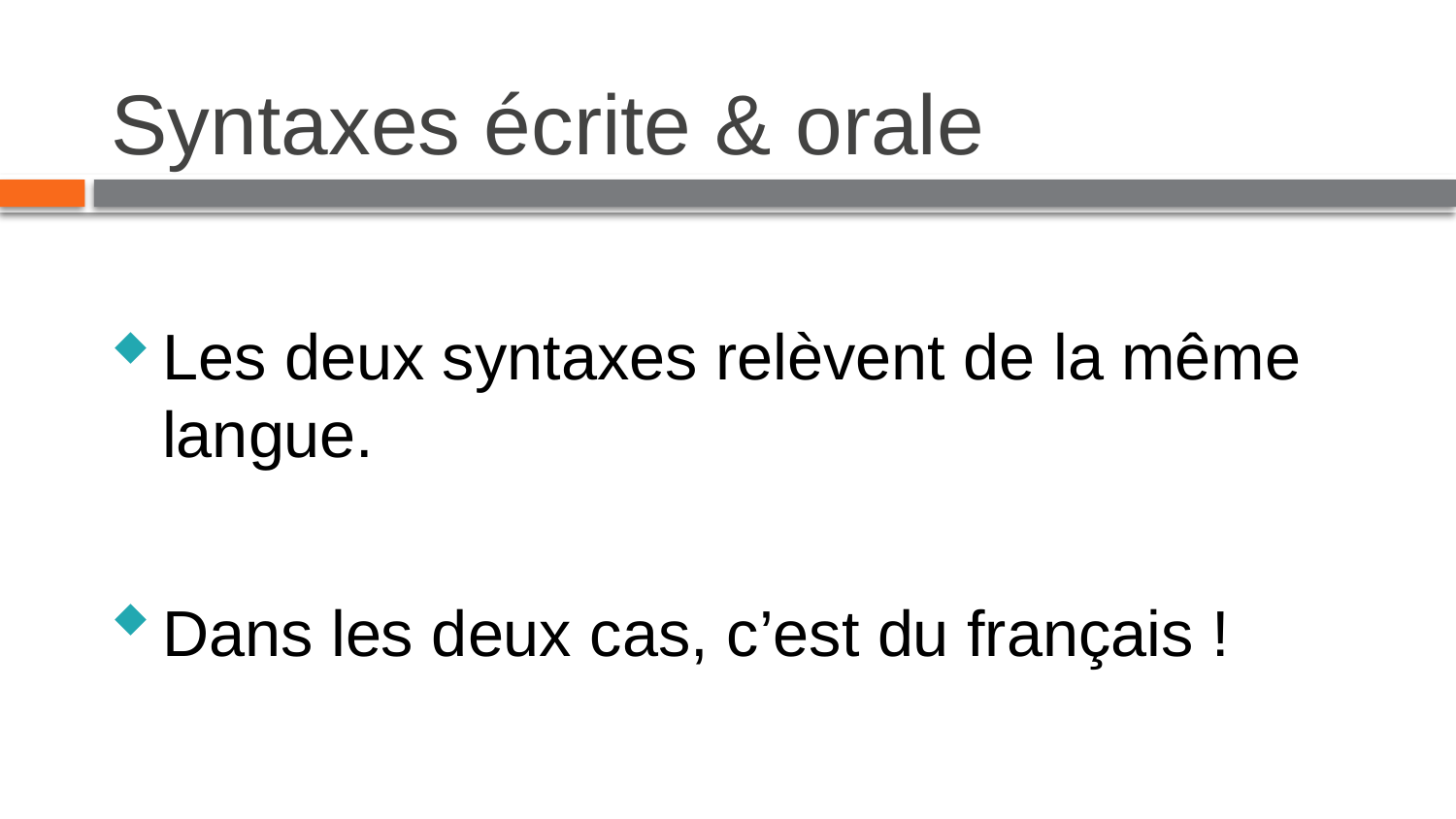

# Syntaxes écrite & orale

Les deux syntaxes relèvent de la même langue.

Dans les deux cas, c’est du français !